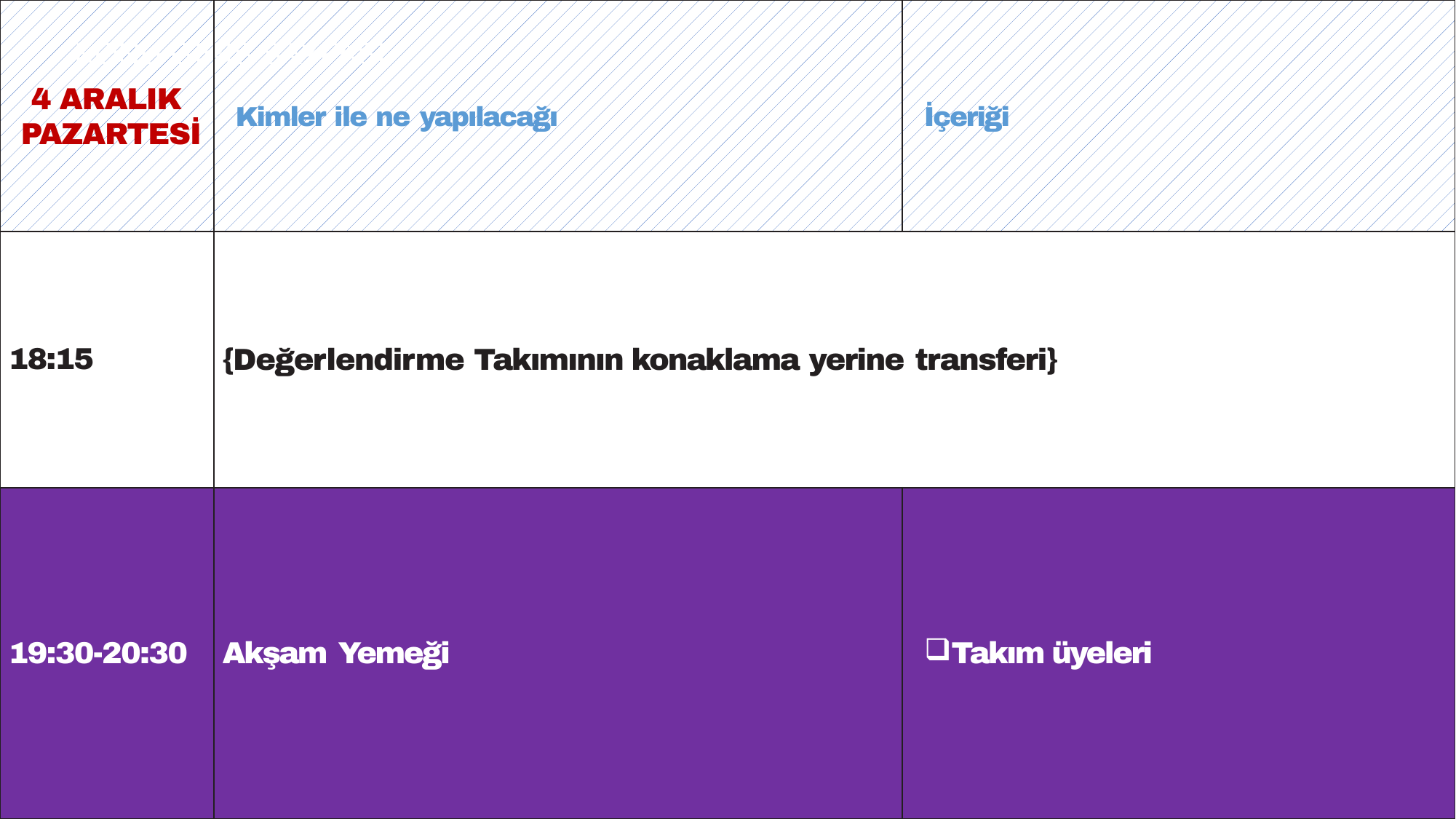

| 4 ARALIK PAZARTESİ | Kimler ile ne yapılacağı | İçeriği |
| --- | --- | --- |
| 18:15 | {Değerlendirme Takımının konaklama yerine transferi} |  |
| 19:30-20:30 | Akşam Yemeği | Takım üyeleri |
KONU GİRİŞ SAYFASI